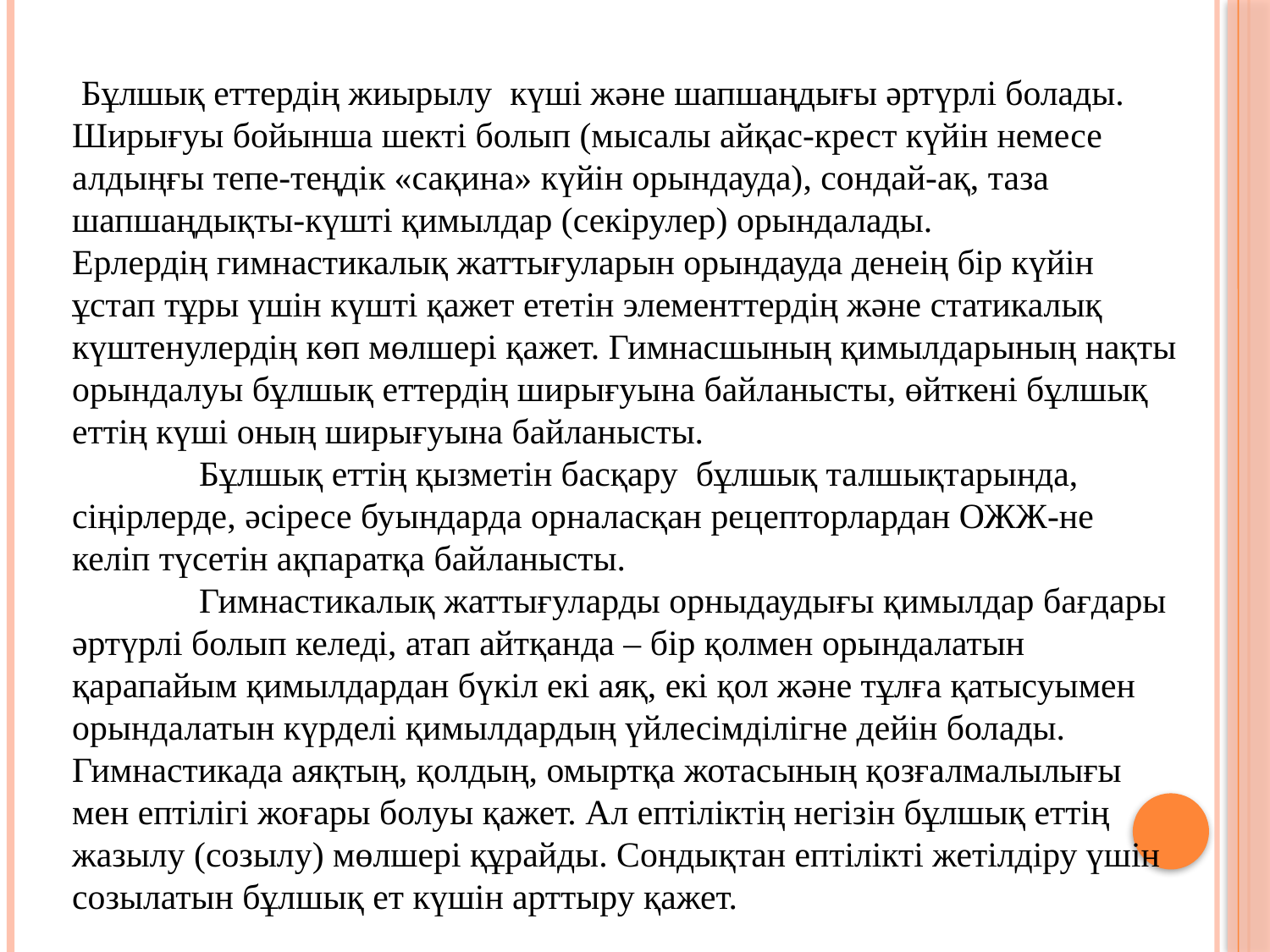

Бұлшық еттердің жиырылу  күші және шапшаңдығы әртүрлі болады. Ширығуы бойынша шекті болып (мысалы айқас-крест күйін немесе алдыңғы тепе-теңдік «сақина» күйін орындауда), сондай-ақ, таза шапшаңдықты-күшті қимылдар (секірулер) орындалады.
Ерлердің гимнастикалық жаттығуларын орындауда денеің бір күйін ұстап тұры үшін күшті қажет ететін элементтердің және статикалық күштенулердің көп мөлшері қажет. Гимнасшының қимылдарының нақты орындалуы бұлшық еттердің ширығуына байланысты, өйткені бұлшық еттің күші оның ширығуына байланысты.
	Бұлшық еттің қызметін басқару  бұлшық талшықтарында, сіңірлерде, әсіресе буындарда орналасқан рецепторлардан ОЖЖ-не келіп түсетін ақпаратқа байланысты.
	Гимнастикалық жаттығуларды орныдаудығы қимылдар бағдары әртүрлі болып келеді, атап айтқанда – бір қолмен орындалатын қарапайым қимылдардан бүкіл екі аяқ, екі қол және тұлға қатысуымен орындалатын күрделі қимылдардың үйлесімділігне дейін болады.
Гимнастикада аяқтың, қолдың, омыртқа жотасының қозғалмалылығы мен ептілігі жоғары болуы қажет. Ал ептіліктің негізін бұлшық еттің жазылу (созылу) мөлшері құрайды. Сондықтан ептілікті жетілдіру үшін созылатын бұлшық ет күшін арттыру қажет.